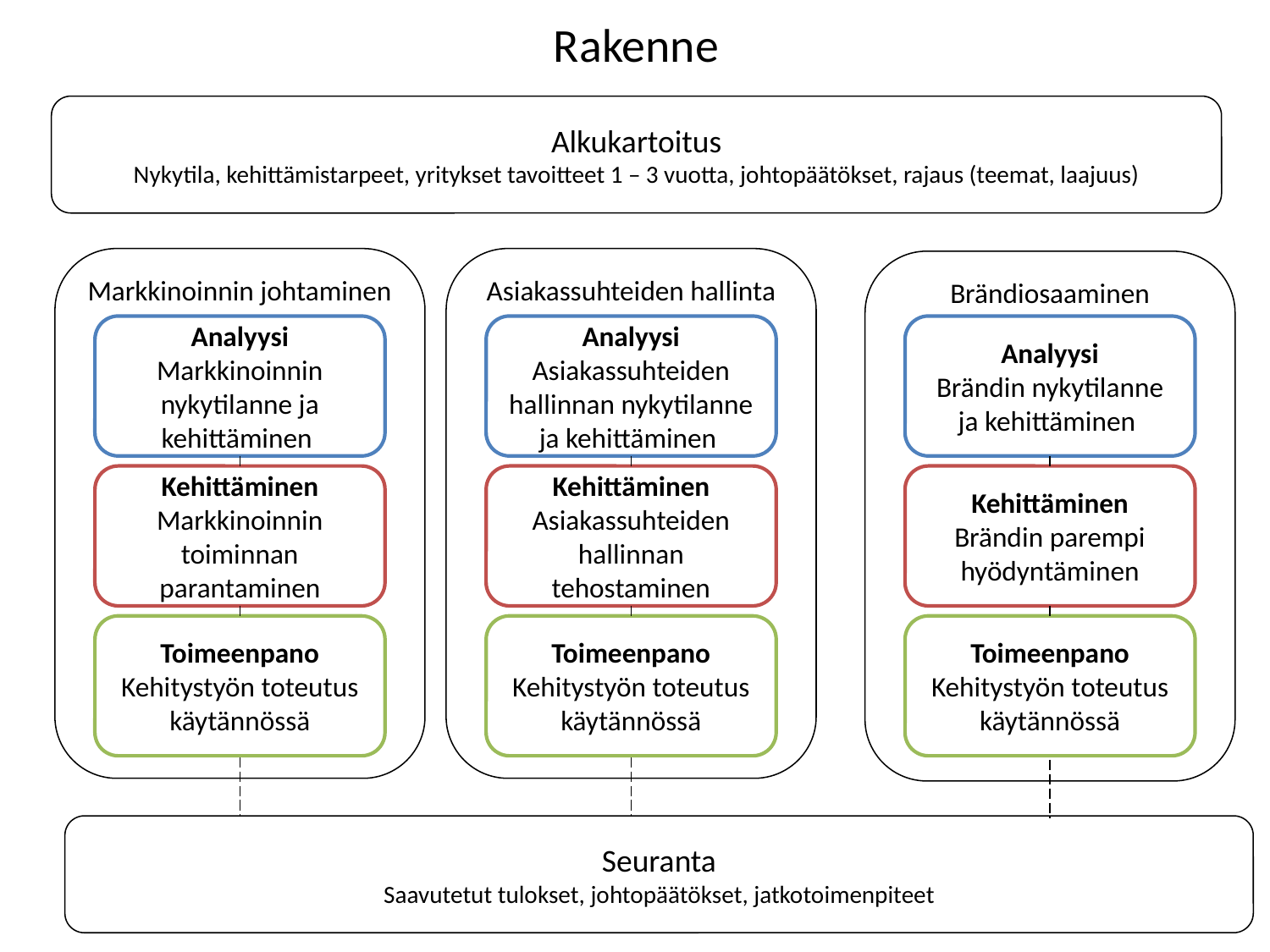

# Rakenne
Alkukartoitus
Nykytila, kehittämistarpeet, yritykset tavoitteet 1 – 3 vuotta, johtopäätökset, rajaus (teemat, laajuus)
Markkinoinnin johtaminen
Asiakassuhteiden hallinta
Brändiosaaminen
Analyysi
Markkinoinnin nykytilanne ja kehittäminen
Analyysi
Asiakassuhteiden hallinnan nykytilanne ja kehittäminen
Analyysi
Brändin nykytilanne ja kehittäminen
Kehittäminen
Markkinoinnin toiminnan parantaminen
Kehittäminen
Asiakassuhteiden hallinnan tehostaminen
Kehittäminen
Brändin parempi hyödyntäminen
Toimeenpano
Kehitystyön toteutus käytännössä
Toimeenpano
Kehitystyön toteutus käytännössä
Toimeenpano
Kehitystyön toteutus käytännössä
Seuranta
Saavutetut tulokset, johtopäätökset, jatkotoimenpiteet